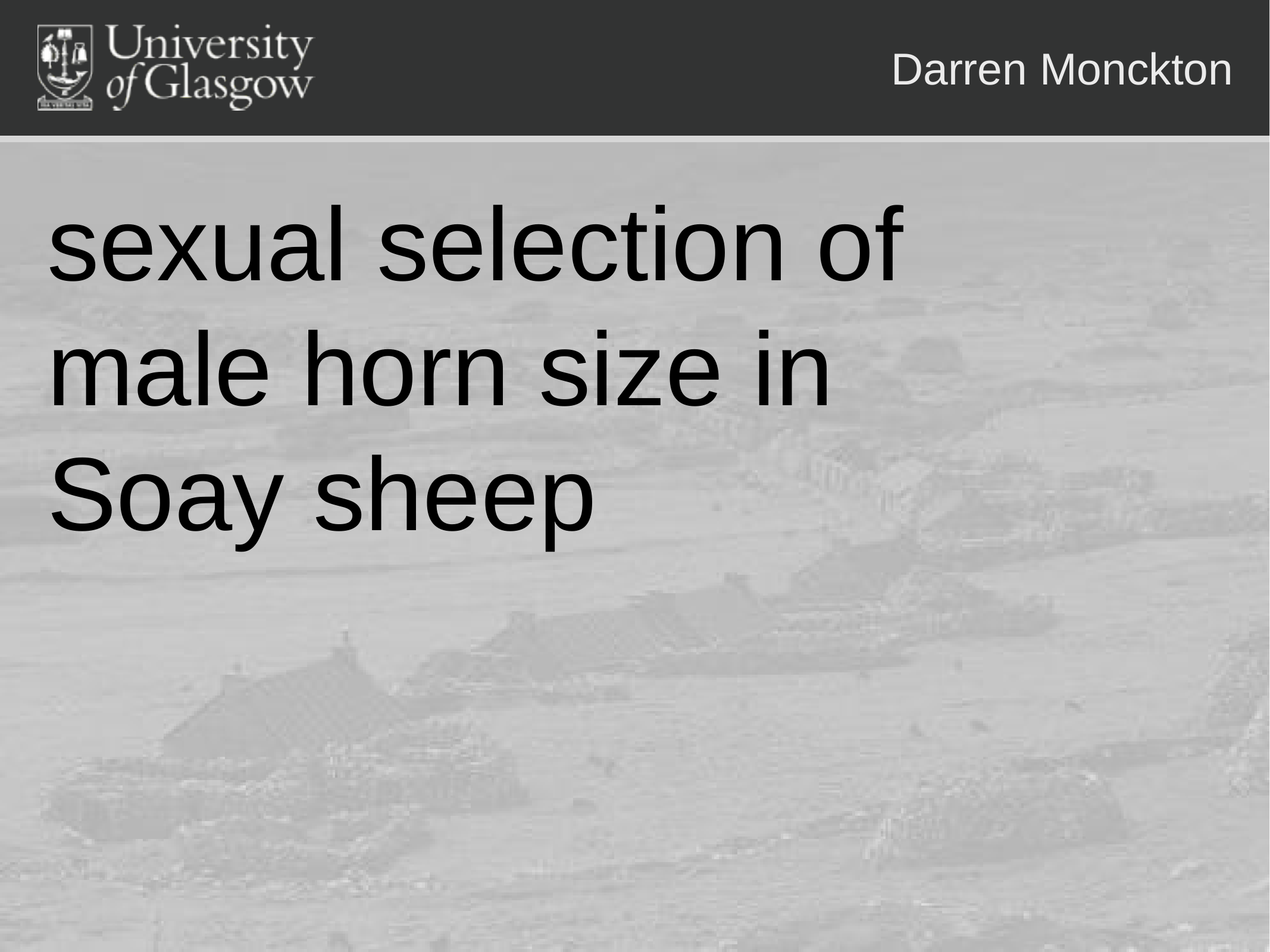

# Darren Monckton
sexual selection of male horn size in Soay sheep